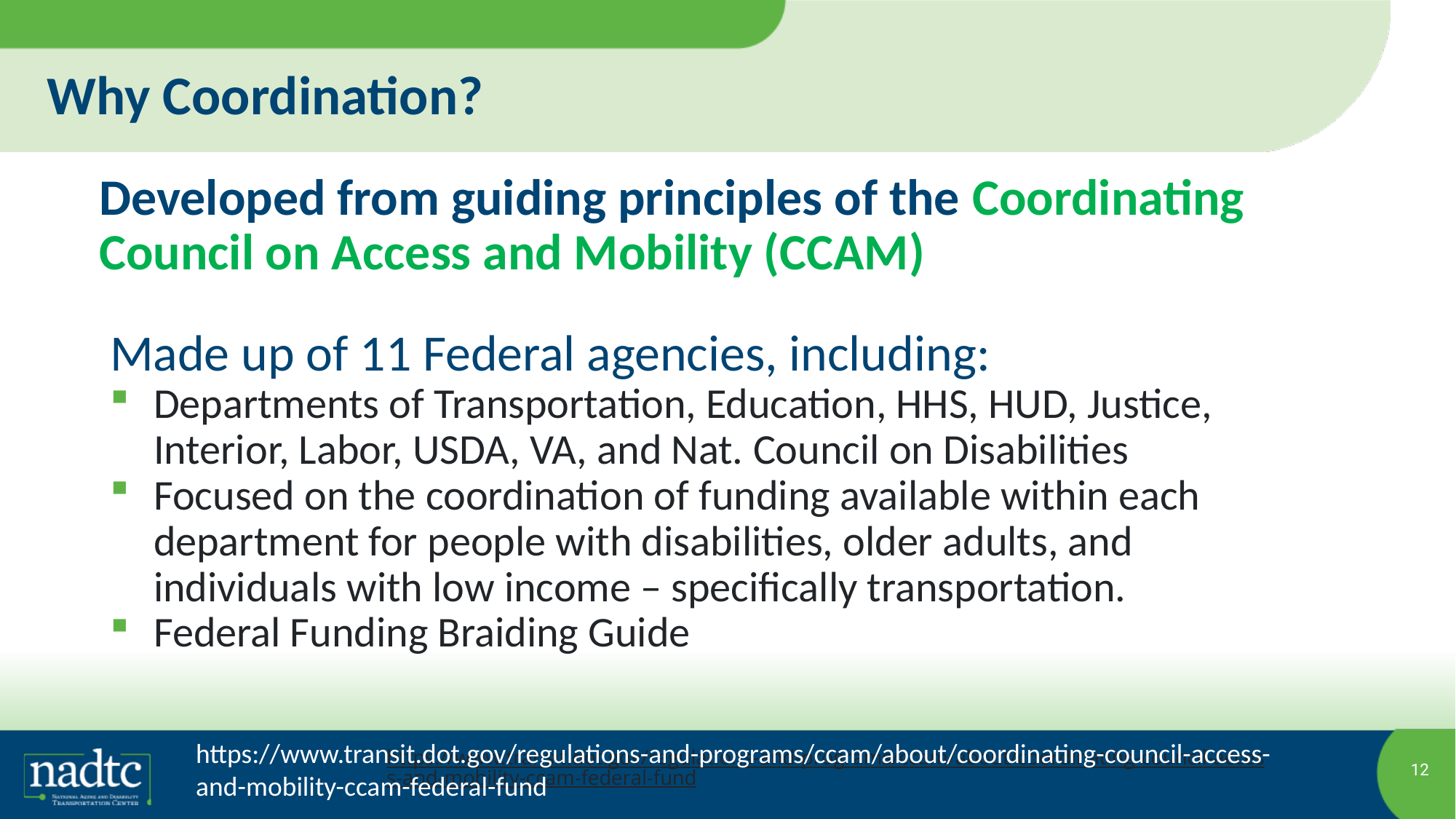

# Why Coordination?
Developed from guiding principles of the Coordinating Council on Access and Mobility (CCAM)

Made up of 11 Federal agencies, including:
Departments of Transportation, Education, HHS, HUD, Justice, Interior, Labor, USDA, VA, and Nat. Council on Disabilities
Focused on the coordination of funding available within each department for people with disabilities, older adults, and individuals with low income – specifically transportation.
Federal Funding Braiding Guide

https://www.transit.dot.gov/regulations-and-programs/ccam/about/coordinating-council-access-and-mobility-ccam-federal-fund
https://www.transit.dot.gov/regulations-and-programs/ccam/about/coordinating-council-access-and-mobility-ccam-federal-fund
12